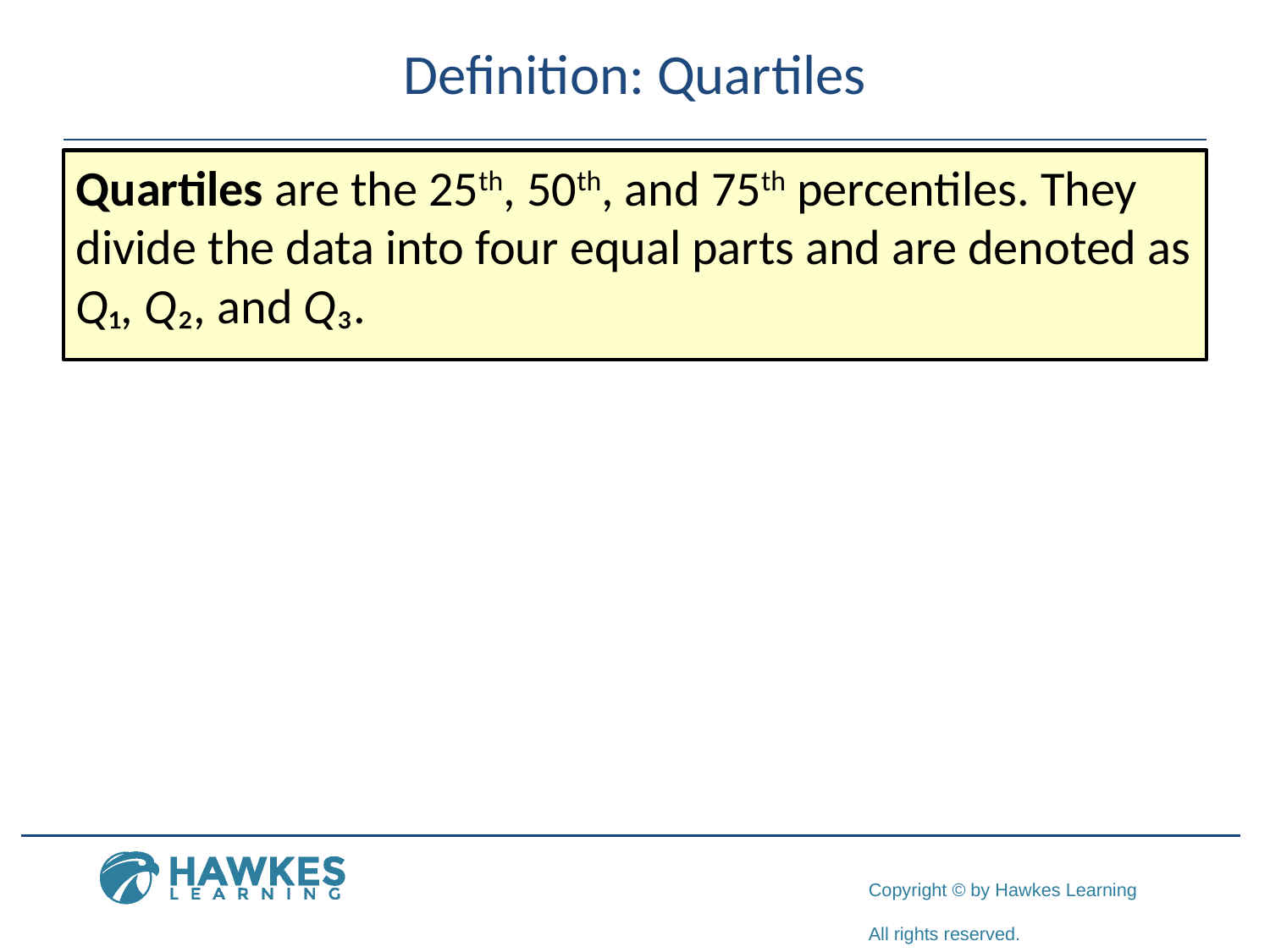

# Definition: Quartiles
Quartiles are the 25th, 50th, and 75th percentiles. They divide the data into four equal parts and are denoted as Q₁, Q₂, and Q₃.